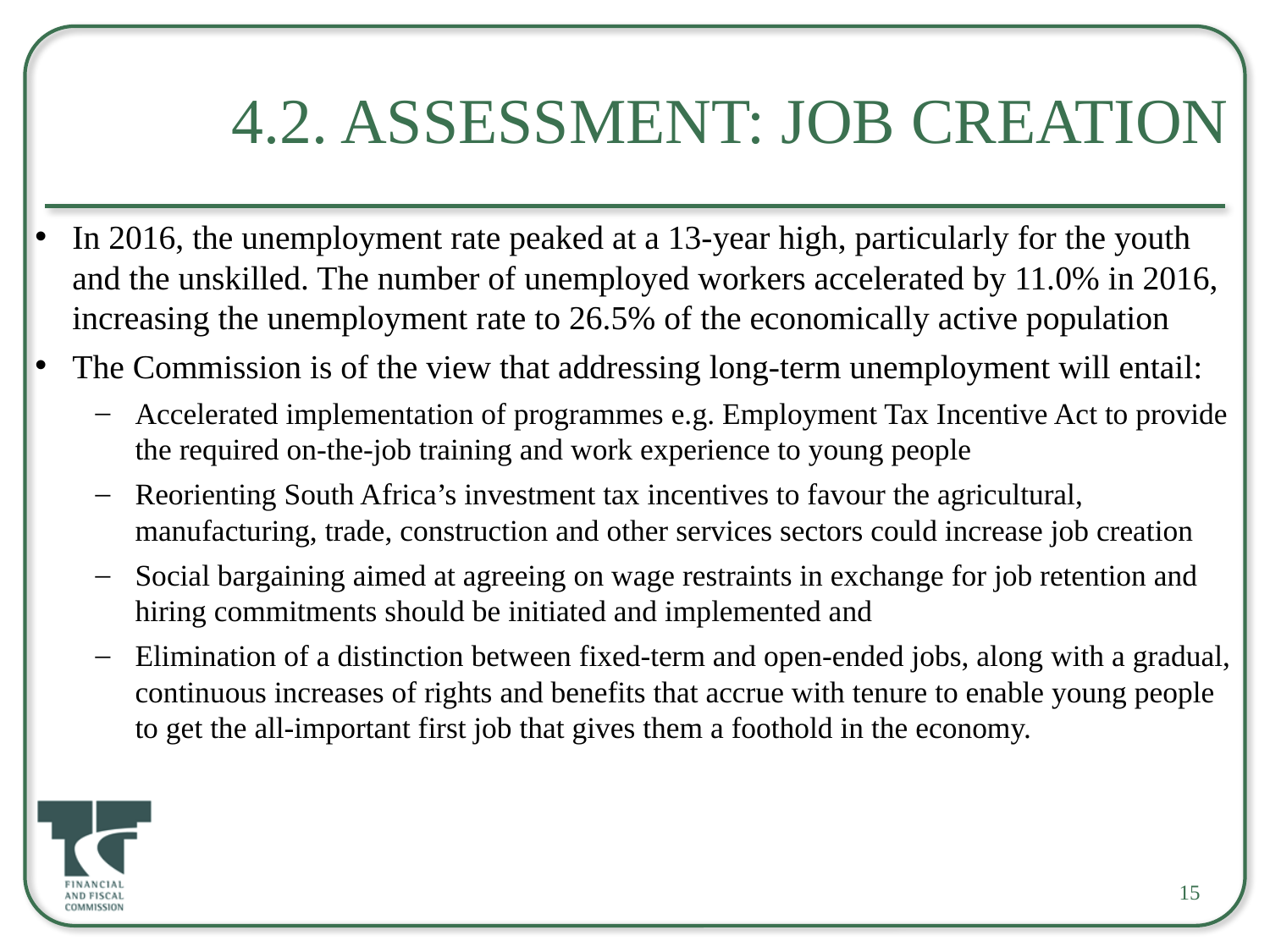

# 4.2. Assessment: Job Creation
In 2016, the unemployment rate peaked at a 13-year high, particularly for the youth and the unskilled. The number of unemployed workers accelerated by 11.0% in 2016, increasing the unemployment rate to 26.5% of the economically active population
The Commission is of the view that addressing long-term unemployment will entail:
Accelerated implementation of programmes e.g. Employment Tax Incentive Act to provide the required on-the-job training and work experience to young people
Reorienting South Africa’s investment tax incentives to favour the agricultural, manufacturing, trade, construction and other services sectors could increase job creation
Social bargaining aimed at agreeing on wage restraints in exchange for job retention and hiring commitments should be initiated and implemented and
Elimination of a distinction between fixed-term and open-ended jobs, along with a gradual, continuous increases of rights and benefits that accrue with tenure to enable young people to get the all-important first job that gives them a foothold in the economy.
15